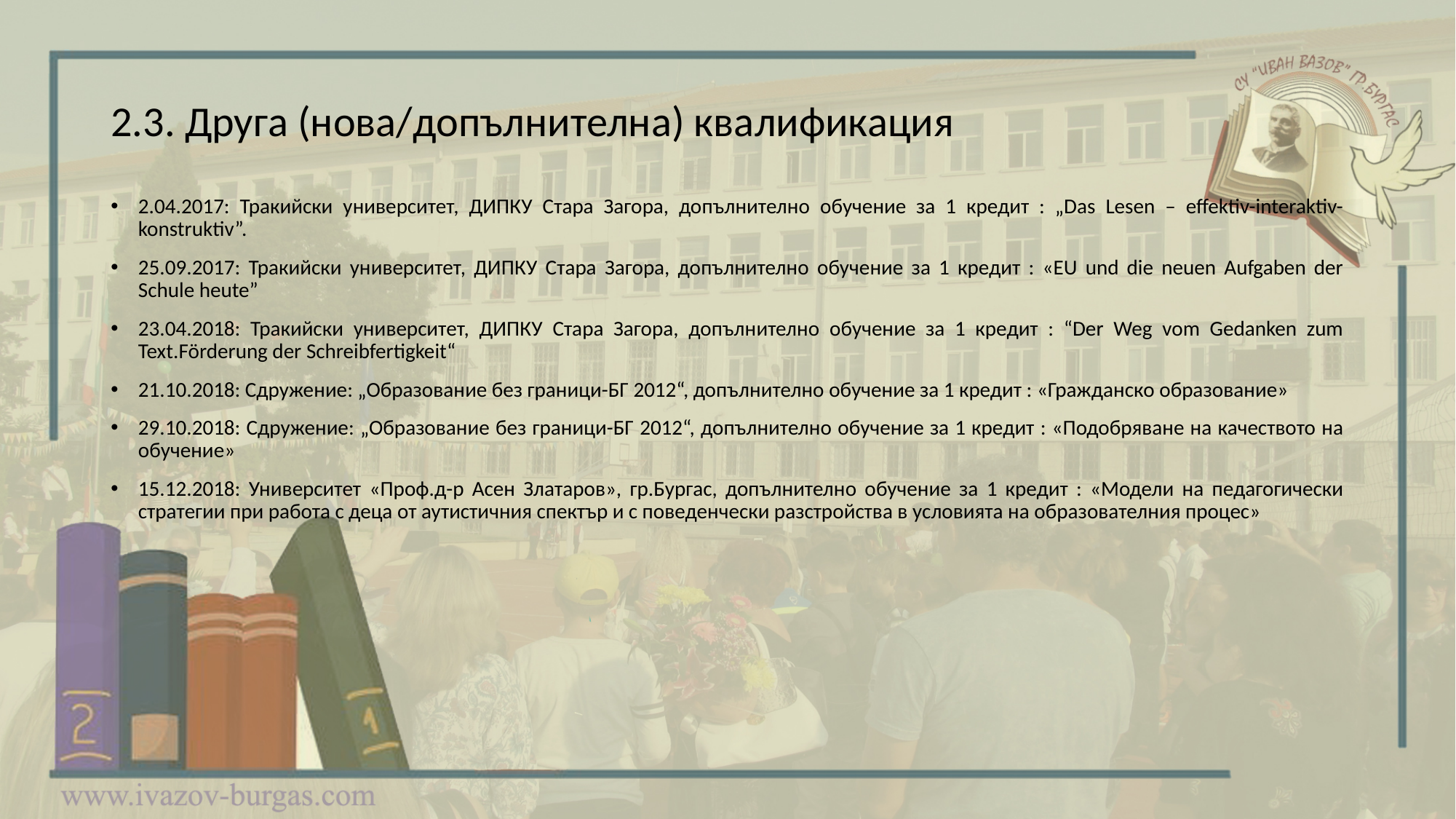

# 2.3. Друга (нова/допълнителна) квалификация
2.04.2017: Тракийски университет, ДИПКУ Стара Загора, допълнително обучение за 1 кредит : „Das Lesen – effektiv-interaktiv-konstruktiv”.
25.09.2017: Тракийски университет, ДИПКУ Стара Загора, допълнително обучение за 1 кредит : «EU und die neuen Aufgaben der Schule heute”
23.04.2018: Тракийски университет, ДИПКУ Стара Загора, допълнително обучение за 1 кредит : “Der Weg vom Gedanken zum Text.Förderung der Schreibfertigkeit“
21.10.2018: Сдружение: „Образование без граници-БГ 2012“, допълнително обучение за 1 кредит : «Гражданско образование»
29.10.2018: Сдружение: „Образование без граници-БГ 2012“, допълнително обучение за 1 кредит : «Подобряване на качеството на обучение»
15.12.2018: Университет «Проф.д-р Асен Златаров», гр.Бургас, допълнително обучение за 1 кредит : «Модели на педагогически стратегии при работа с деца от аутистичния спектър и с поведенчески разстройства в условията на образователния процес»